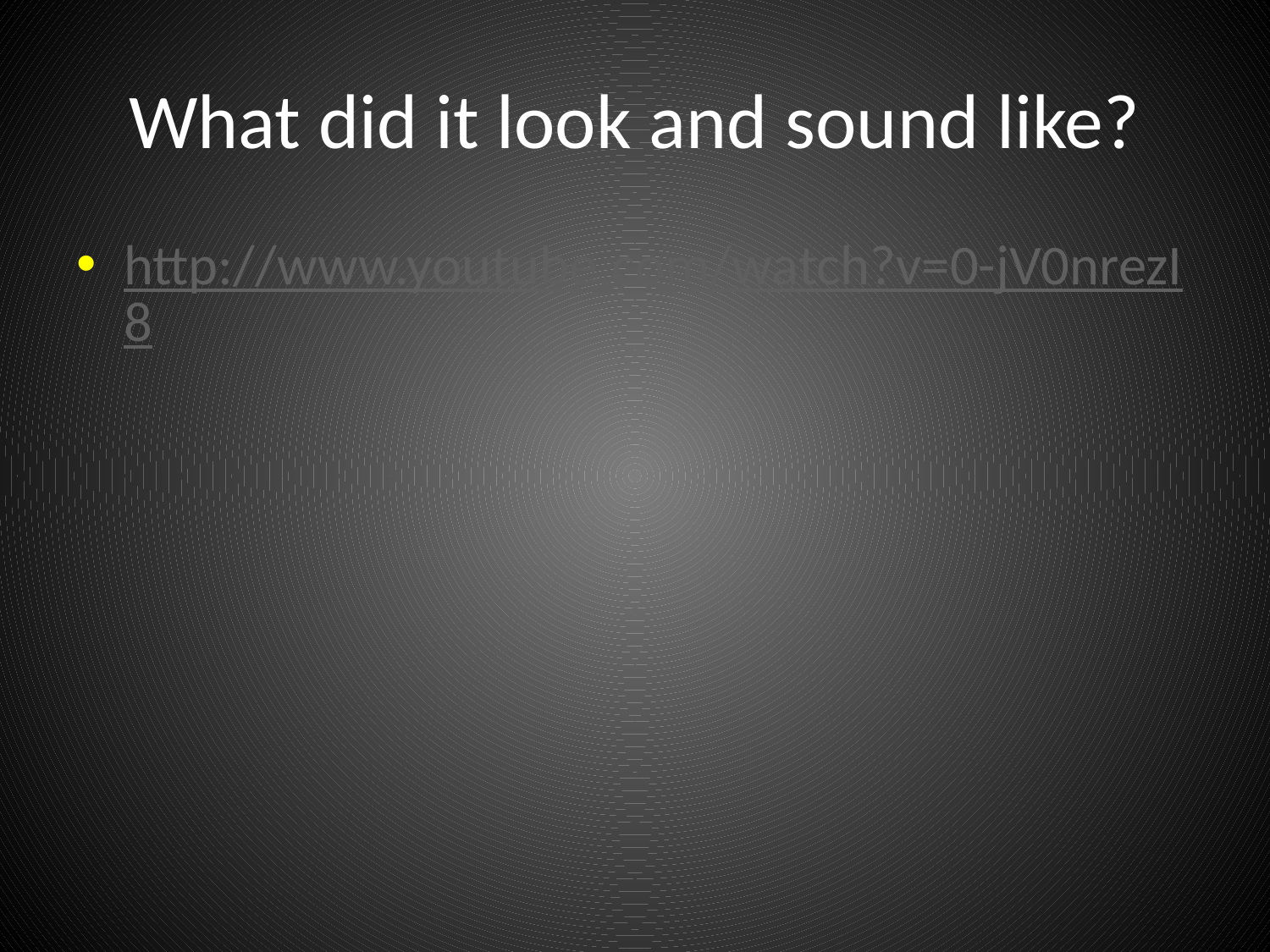

# What did it look and sound like?
http://www.youtube.com/watch?v=0-jV0nrezI8